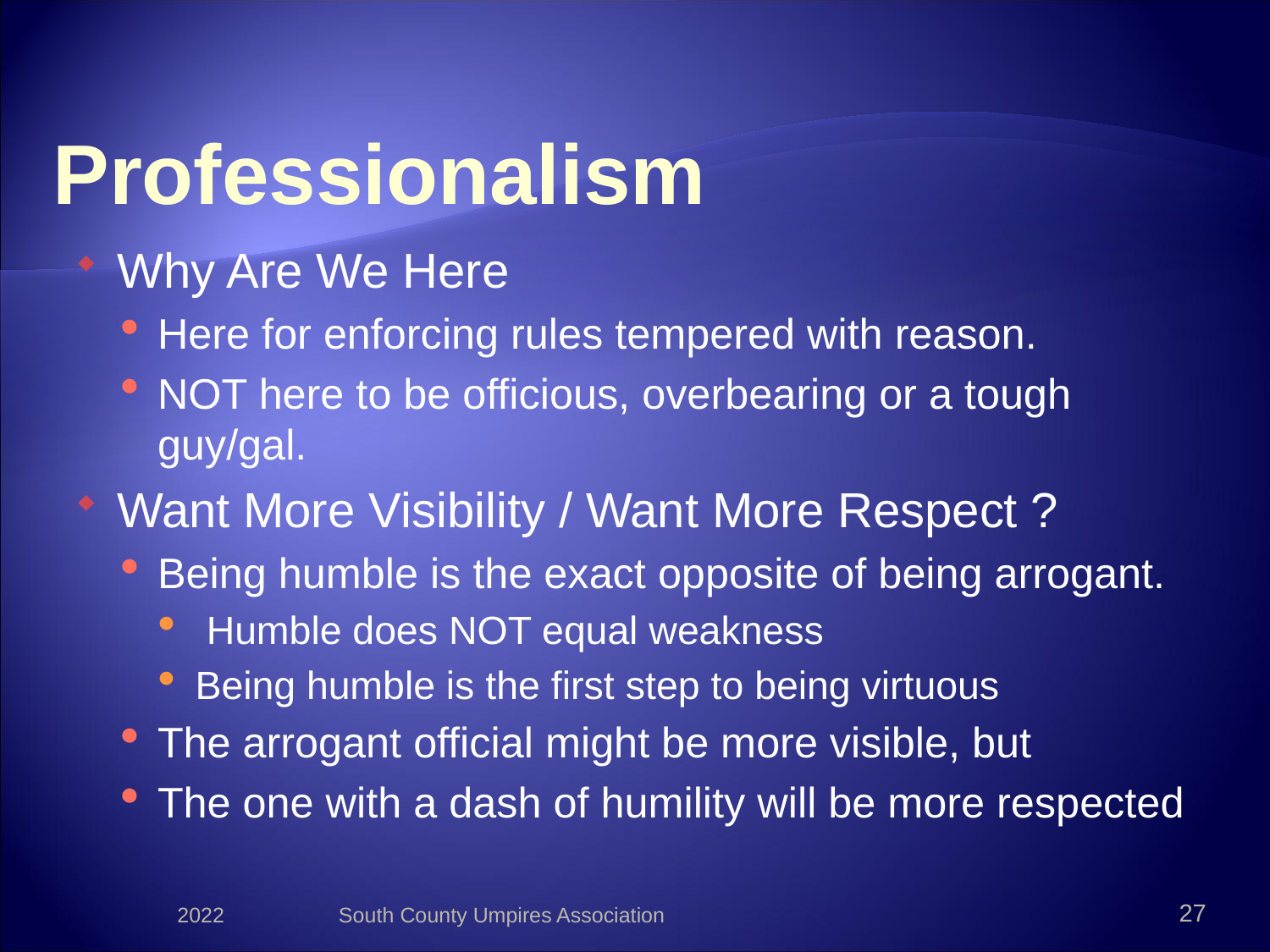

# Professionalism
Why Are We Here
Here for enforcing rules tempered with reason.
NOT here to be officious, overbearing or a tough guy/gal.
Want More Visibility / Want More Respect ?
Being humble is the exact opposite of being arrogant.
 Humble does NOT equal weakness
Being humble is the first step to being virtuous
The arrogant official might be more visible, but
The one with a dash of humility will be more respected
2022
South County Umpires Association
27